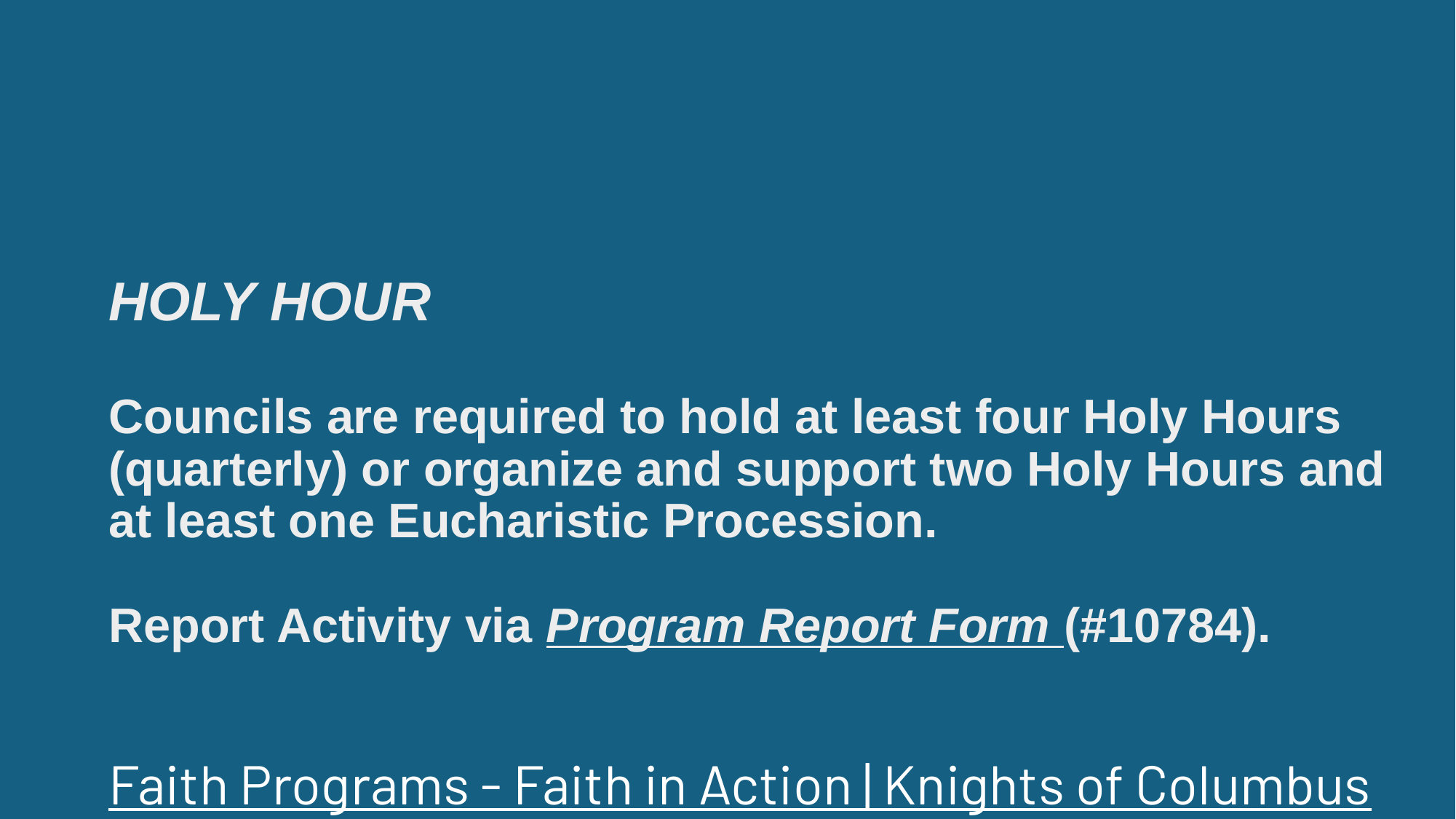

# HOLY HOUR Councils are required to hold at least four Holy Hours (quarterly) or organize and support two Holy Hours and at least one Eucharistic Procession. Report Activity via Program Report Form (#10784). Faith Programs - Faith in Action | Knights of Columbus